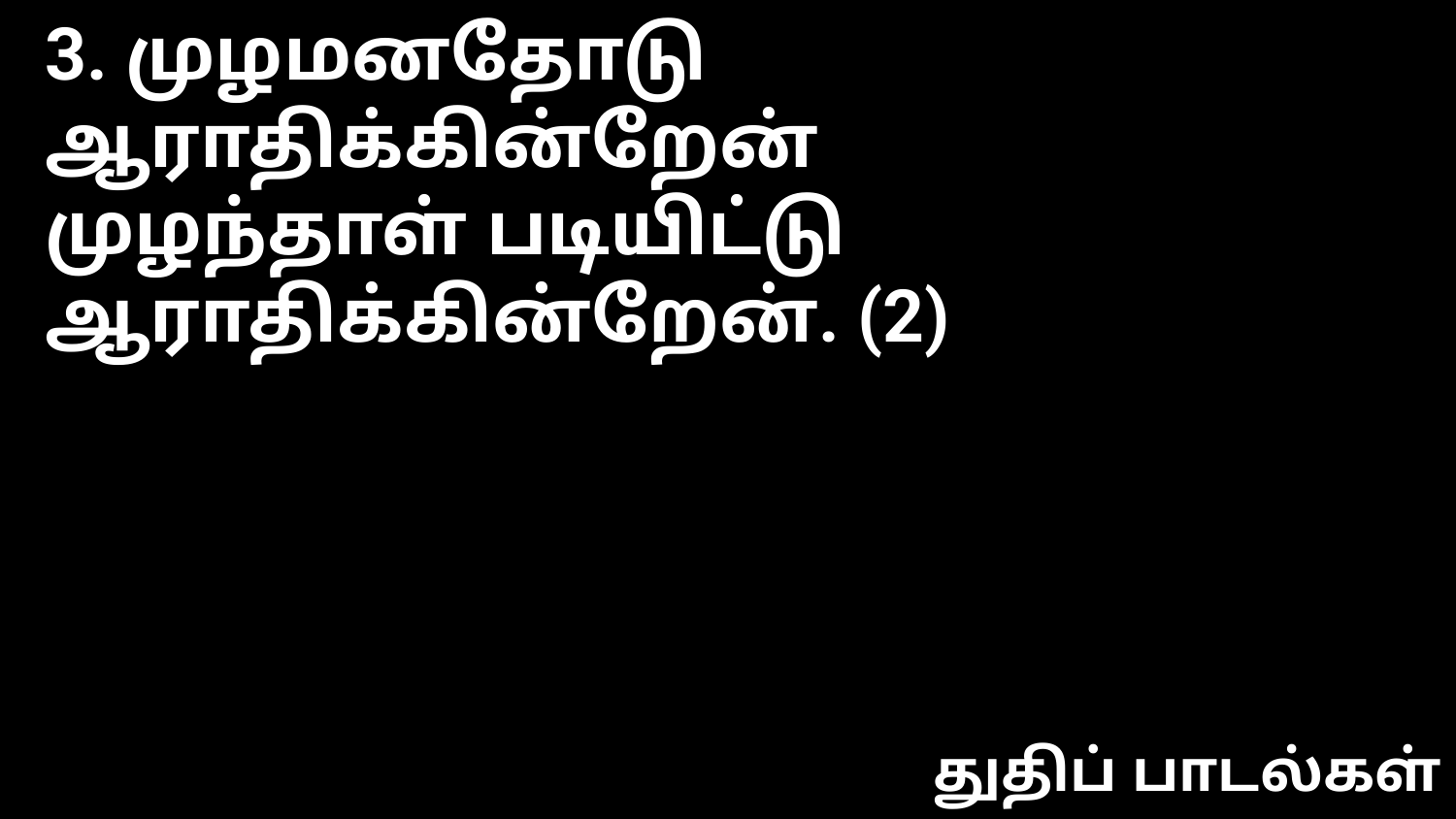

3. முழமனதோடு ஆராதிக்கின்றேன்
முழந்தாள் படியிட்டு ஆராதிக்கின்றேன். (2)

துதிப் பாடல்கள்